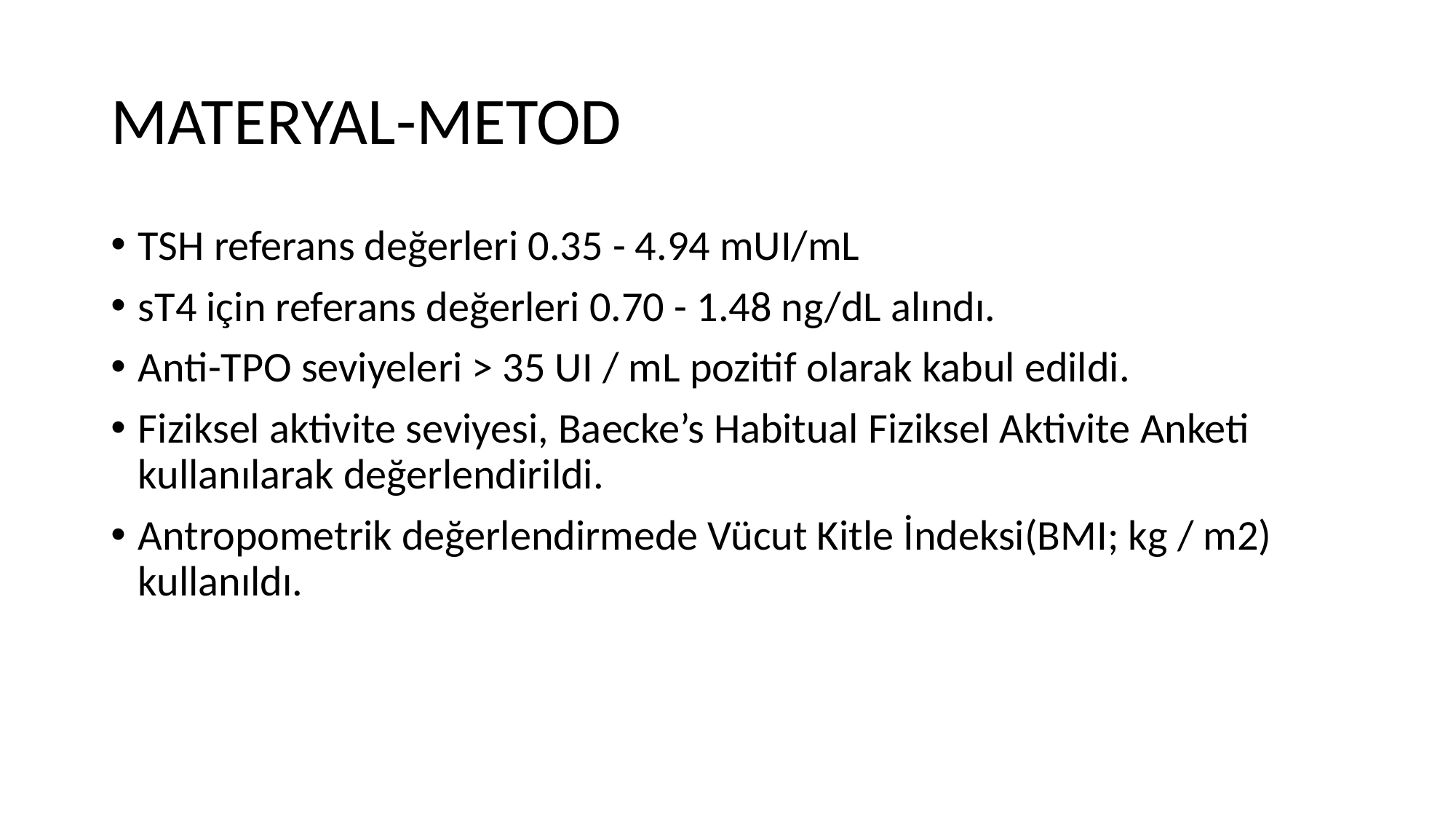

# MATERYAL-METOD
TSH referans değerleri 0.35 - 4.94 mUI/mL
sT4 için referans değerleri 0.70 - 1.48 ng/dL alındı.
Anti-TPO seviyeleri > 35 UI / mL pozitif olarak kabul edildi.
Fiziksel aktivite seviyesi, Baecke’s Habitual Fiziksel Aktivite Anketi kullanılarak değerlendirildi.
Antropometrik değerlendirmede Vücut Kitle İndeksi(BMI; kg / m2) kullanıldı.